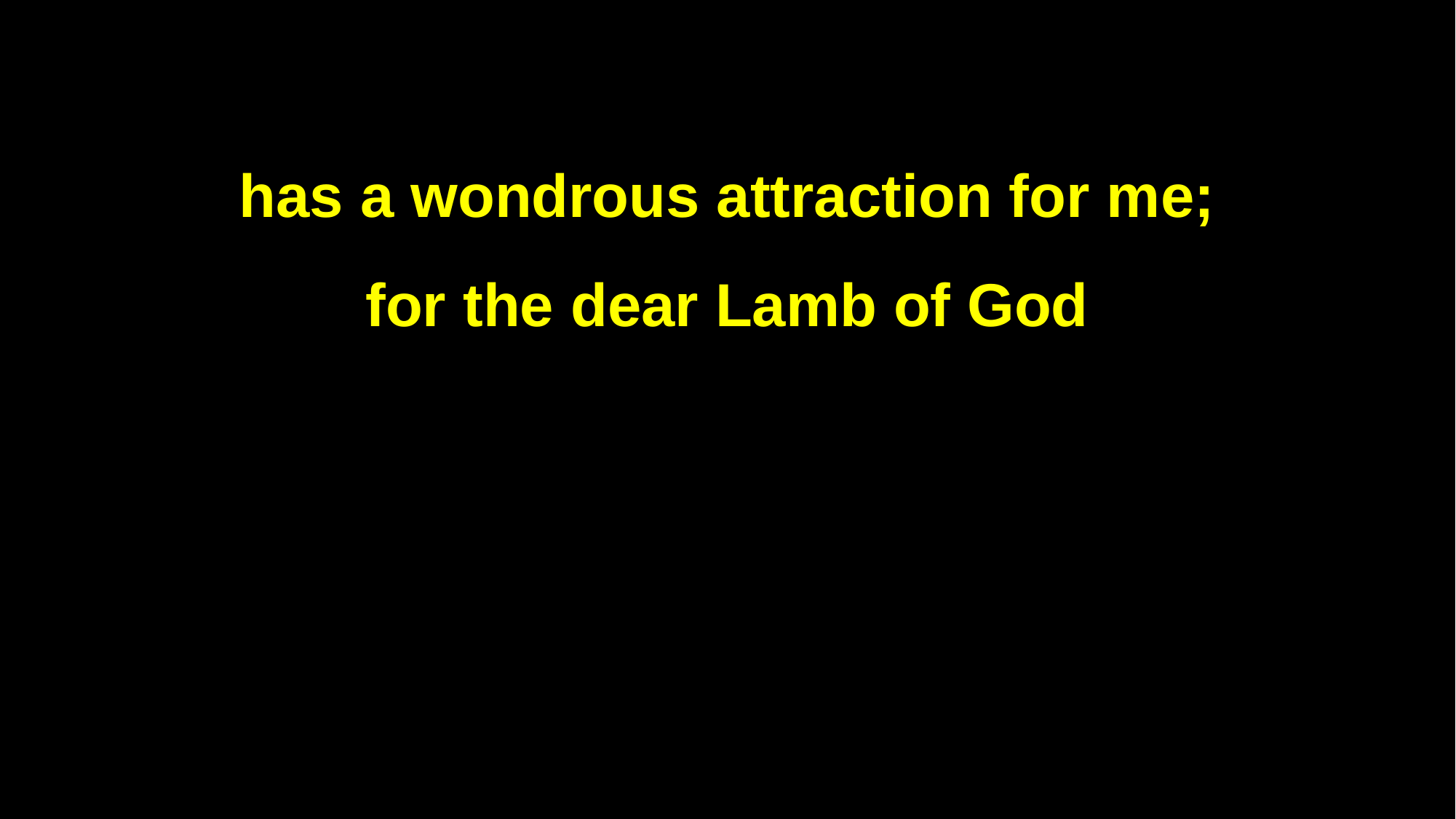

has a wondrous attraction for me;
for the dear Lamb of God